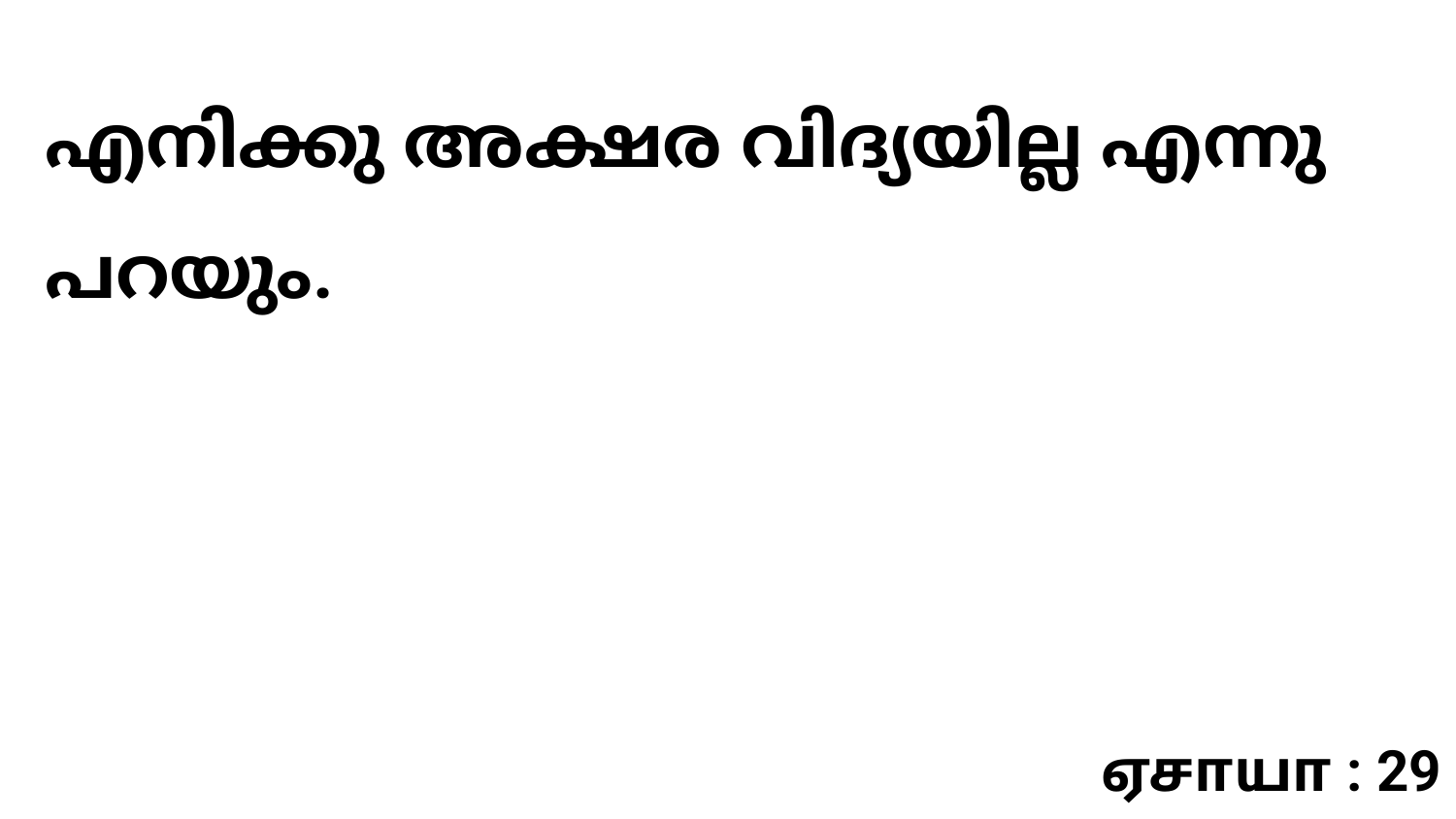

എനിക്കു അക്ഷര വിദ്യയില്ല എന്നു പറയും.
ஏசாயா : 29